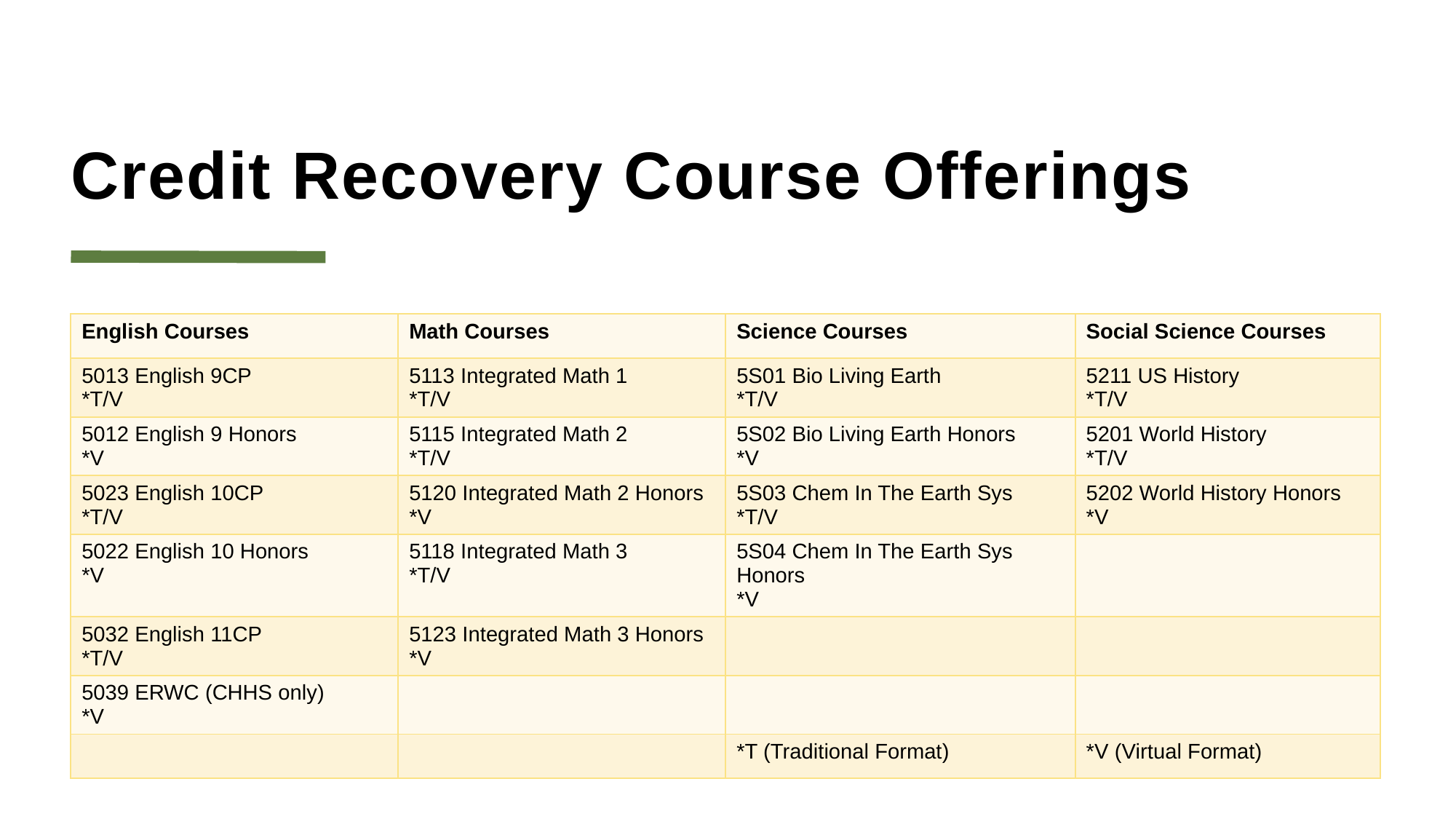

# Credit Recovery Course Offerings
| English Courses | Math Courses | Science Courses | Social Science Courses |
| --- | --- | --- | --- |
| 5013 English 9CP \*T/V | 5113 Integrated Math 1 \*T/V | 5S01 Bio Living Earth \*T/V | 5211 US History \*T/V |
| 5012 English 9 Honors \*V | 5115 Integrated Math 2 \*T/V | 5S02 Bio Living Earth Honors \*V | 5201 World History \*T/V |
| 5023 English 10CP \*T/V | 5120 Integrated Math 2 Honors \*V | 5S03 Chem In The Earth Sys \*T/V | 5202 World History Honors \*V |
| 5022 English 10 Honors \*V | 5118 Integrated Math 3 \*T/V | 5S04 Chem In The Earth Sys Honors \*V |  |
| 5032 English 11CP \*T/V | 5123 Integrated Math 3 Honors \*V |  |  |
| 5039 ERWC (CHHS only) \*V |  |  |  |
|  |  | \*T (Traditional Format) | \*V (Virtual Format) |